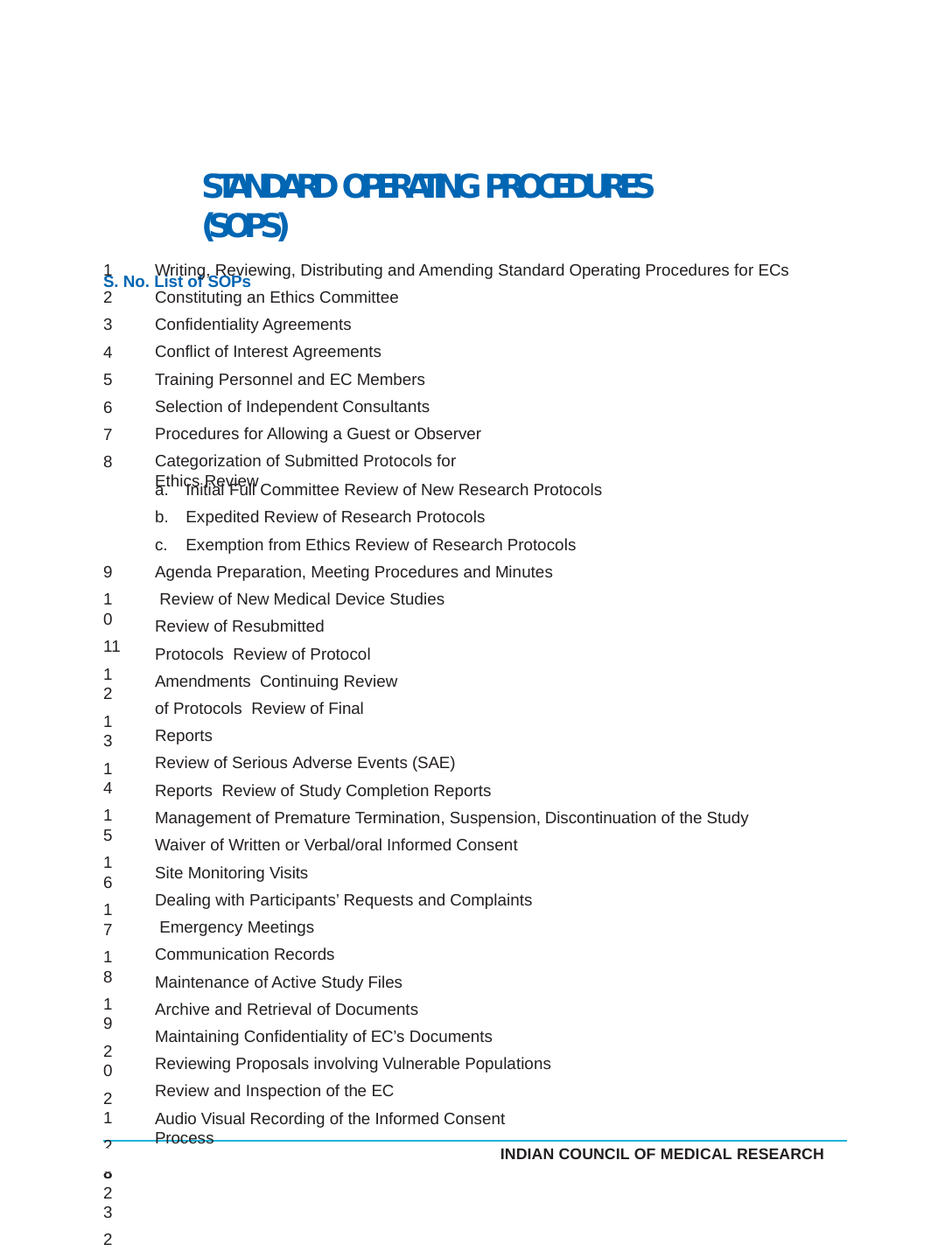

STANDARD OPERATING PROCEDURES (SOPS)
S. No. List of SOPs
1
2
3
4
5
6
7
8
Writing, Reviewing, Distributing and Amending Standard Operating Procedures for ECs  Constituting an Ethics Committee
Confidentiality Agreements  Conflict of Interest Agreements
Training Personnel and EC Members  Selection of Independent Consultants  Procedures for Allowing a Guest or Observer
Categorization of Submitted Protocols for Ethics Review
Initial Full Committee Review of New Research Protocols
Expedited Review of Research Protocols
Exemption from Ethics Review of Research Protocols
9
10
11
12
13
14
15
16
17
18
19
20
21
22
23
24
25
26
27
28
Agenda Preparation, Meeting Procedures and Minutes  Review of New Medical Device Studies
Review of Resubmitted Protocols  Review of Protocol Amendments  Continuing Review of Protocols  Review of Final Reports
Review of Serious Adverse Events (SAE) Reports  Review of Study Completion Reports
Management of Premature Termination, Suspension, Discontinuation of the Study  Waiver of Written or Verbal/oral Informed Consent
Site Monitoring Visits
Dealing with Participants’ Requests and Complaints  Emergency Meetings
Communication Records  Maintenance of Active Study Files  Archive and Retrieval of Documents
Maintaining Confidentiality of EC’s Documents  Reviewing Proposals involving Vulnerable Populations  Review and Inspection of the EC
Audio Visual Recording of the Informed Consent Process
INDIAN COUNCIL OF MEDICAL RESEARCH
18